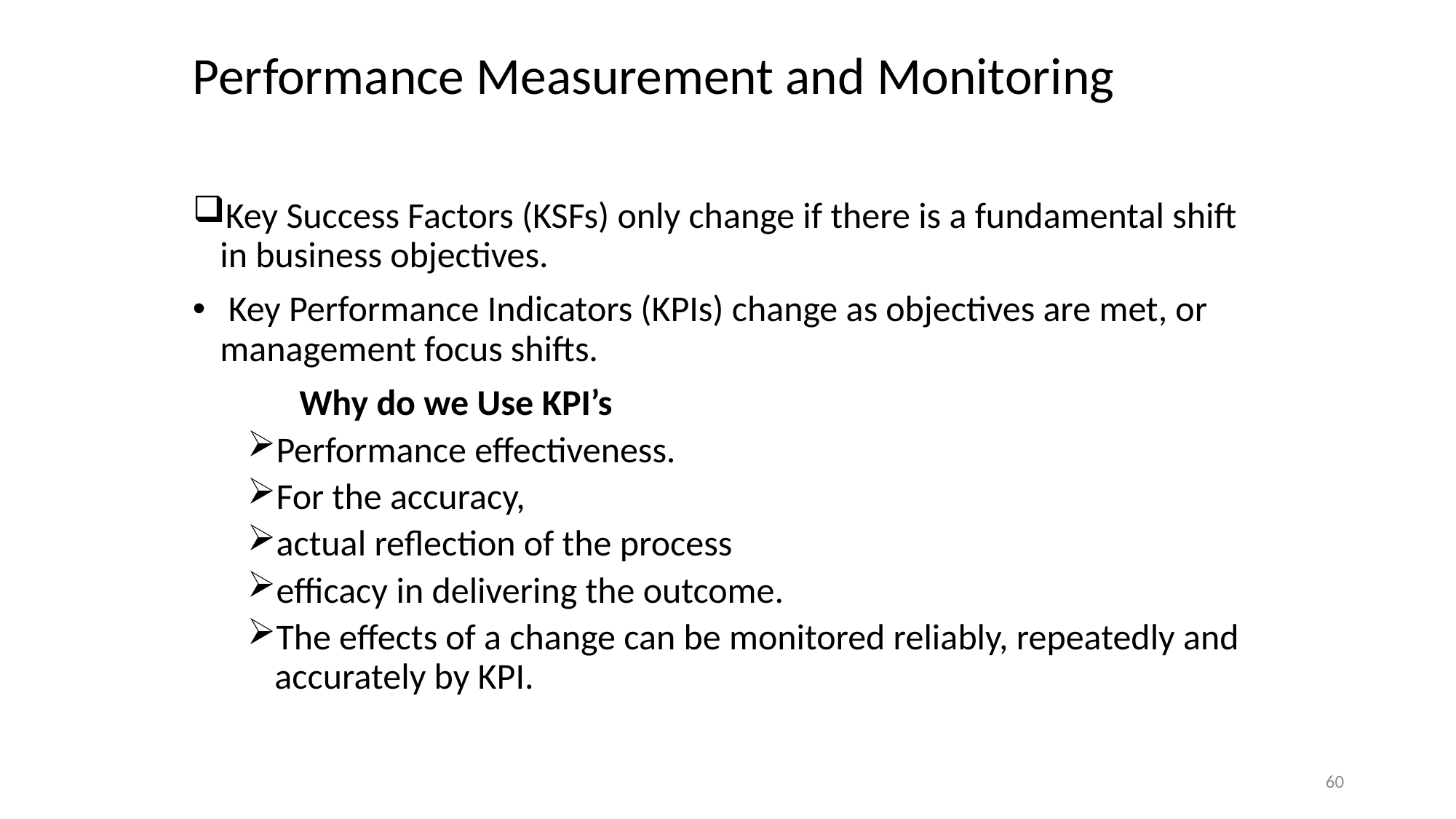

# Performance Measurement and Monitoring
Key Success Factors (KSFs) only change if there is a fundamental shift in business objectives.
 Key Performance Indicators (KPIs) change as objectives are met, or management focus shifts.
             Why do we Use KPI’s
Performance effectiveness.
For the accuracy,
actual reflection of the process
efficacy in delivering the outcome.
The effects of a change can be monitored reliably, repeatedly and accurately by KPI.

60